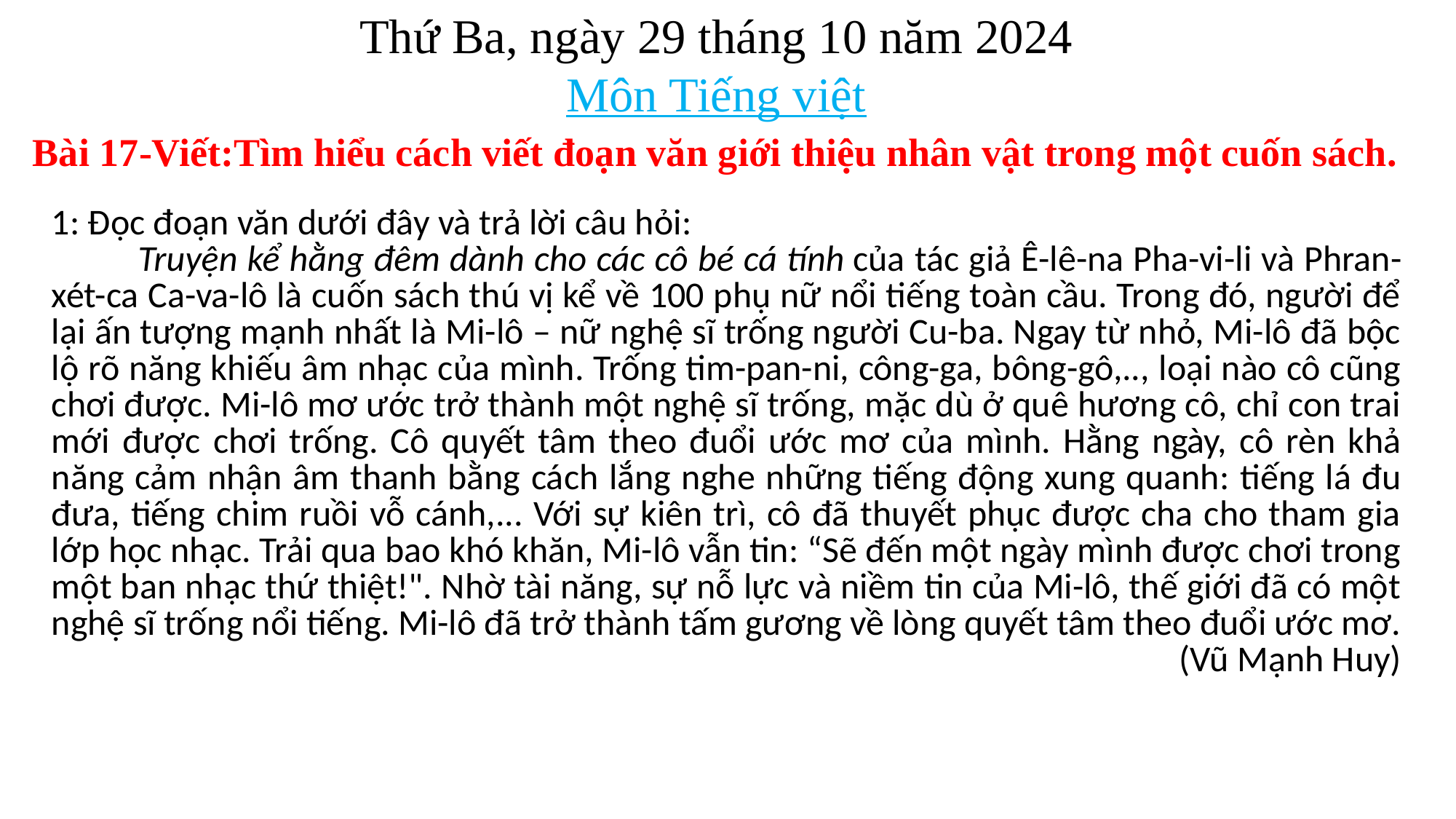

Thứ Ba, ngày 29 tháng 10 năm 2024
Môn Tiếng việt
Bài 17-Viết:Tìm hiểu cách viết đoạn văn giới thiệu nhân vật trong một cuốn sách.
| 1: Đọc đoạn văn dưới đây và trả lời câu hỏi: Truyện kể hằng đêm dành cho các cô bé cá tính của tác giả Ê-lê-na Pha-vi-li và Phran-xét-ca Ca-va-lô là cuốn sách thú vị kể về 100 phụ nữ nổi tiếng toàn cầu. Trong đó, người để lại ấn tượng mạnh nhất là Mi-lô – nữ nghệ sĩ trống người Cu-ba. Ngay từ nhỏ, Mi-lô đã bộc lộ rõ năng khiếu âm nhạc của mình. Trống tim-pan-ni, công-ga, bông-gô,.., loại nào cô cũng chơi được. Mi-lô mơ ước trở thành một nghệ sĩ trống, mặc dù ở quê hương cô, chỉ con trai mới được chơi trống. Cô quyết tâm theo đuổi ước mơ của mình. Hằng ngày, cô rèn khả năng cảm nhận âm thanh bằng cách lắng nghe những tiếng động xung quanh: tiếng lá đu đưa, tiếng chim ruồi vỗ cánh,... Với sự kiên trì, cô đã thuyết phục được cha cho tham gia lớp học nhạc. Trải qua bao khó khăn, Mi-lô vẫn tin: “Sẽ đến một ngày mình được chơi trong một ban nhạc thứ thiệt!". Nhờ tài năng, sự nỗ lực và niềm tin của Mi-lô, thế giới đã có một nghệ sĩ trống nổi tiếng. Mi-lô đã trở thành tấm gương về lòng quyết tâm theo đuổi ước mơ. (Vũ Mạnh Huy) |
| --- |